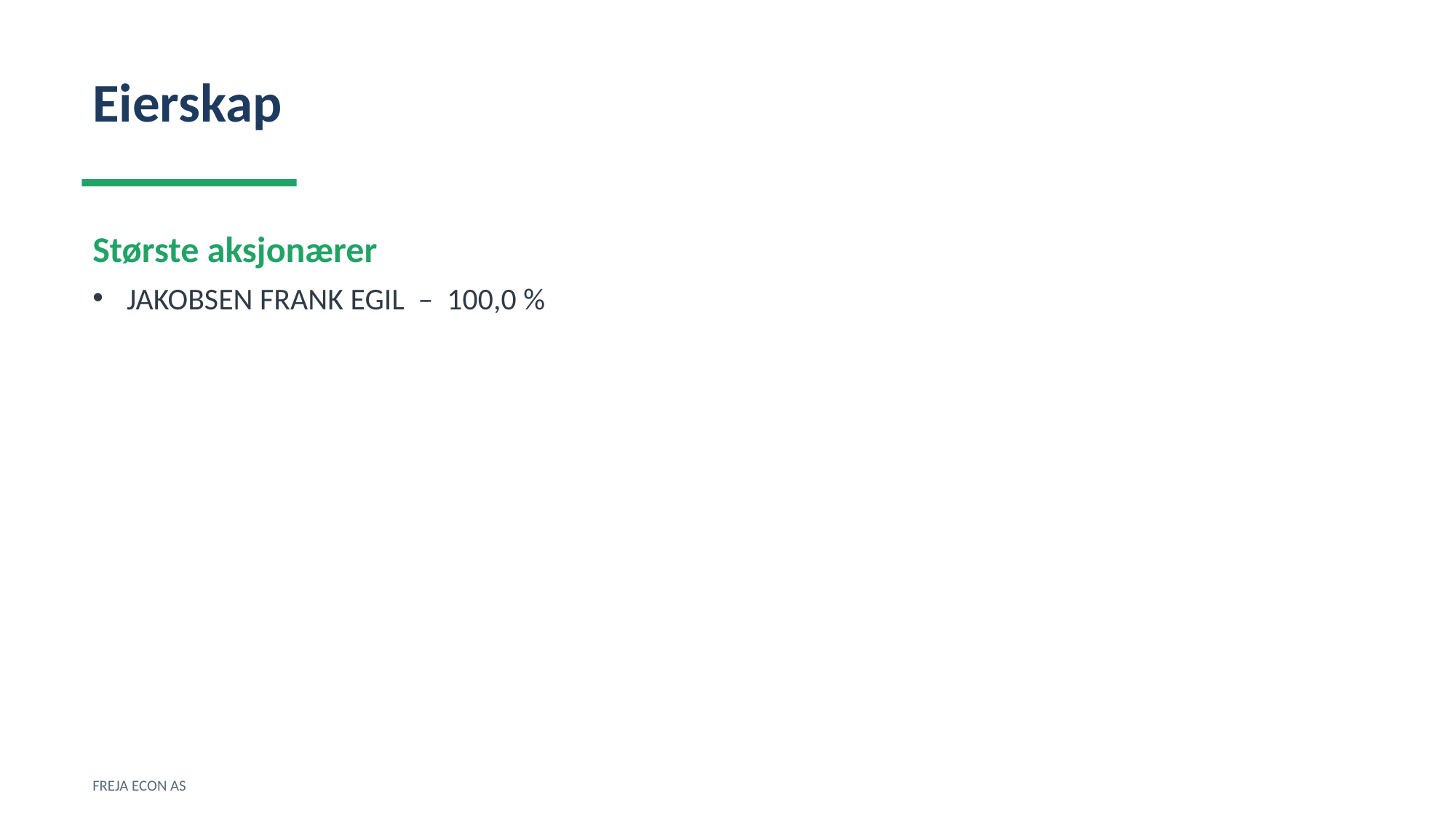

Eierskap

Største aksjonærer
JAKOBSEN FRANK EGIL  –  100,0 %
FREJA ECON AS